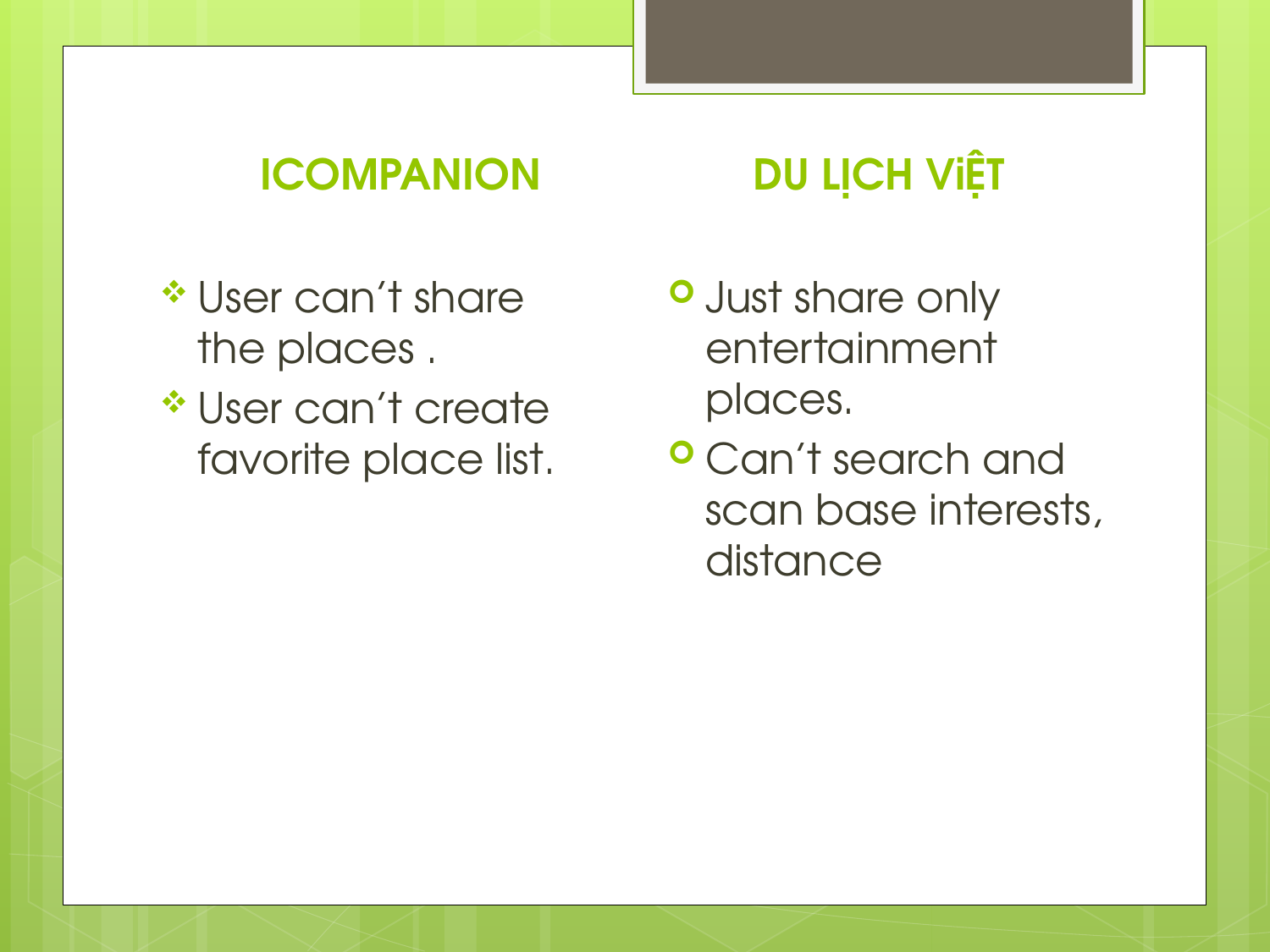

ICOMPANION
DU LỊCH ViỆT
#
User can’t share the places .
User can’t create favorite place list.

Just share only entertainment places.
Can’t search and scan base interests, distance